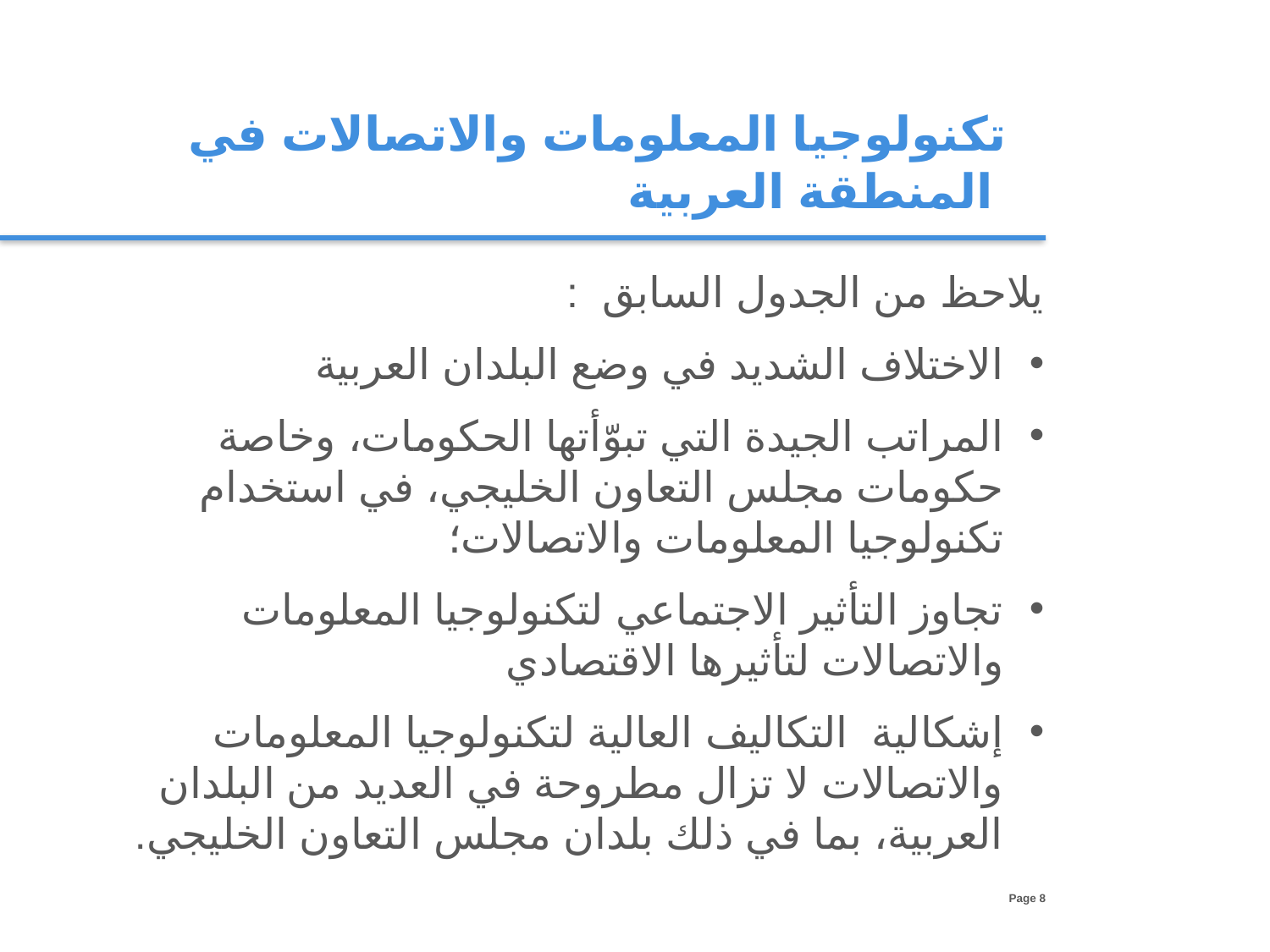

تكنولوجيا المعلومات والاتصالات في المنطقة العربية
يلاحظ من الجدول السابق  :
الاختلاف الشديد في وضع البلدان العربية
المراتب الجيدة التي تبوّأتها الحكومات، وخاصة حكومات مجلس التعاون الخليجي، في استخدام تكنولوجيا المعلومات والاتصالات؛
تجاوز التأثير الاجتماعي لتكنولوجيا المعلومات والاتصالات لتأثيرها الاقتصادي
إشكالية  التكاليف العالية لتكنولوجيا المعلومات والاتصالات لا تزال مطروحة في العديد من البلدان العربية، بما في ذلك بلدان مجلس التعاون الخليجي.